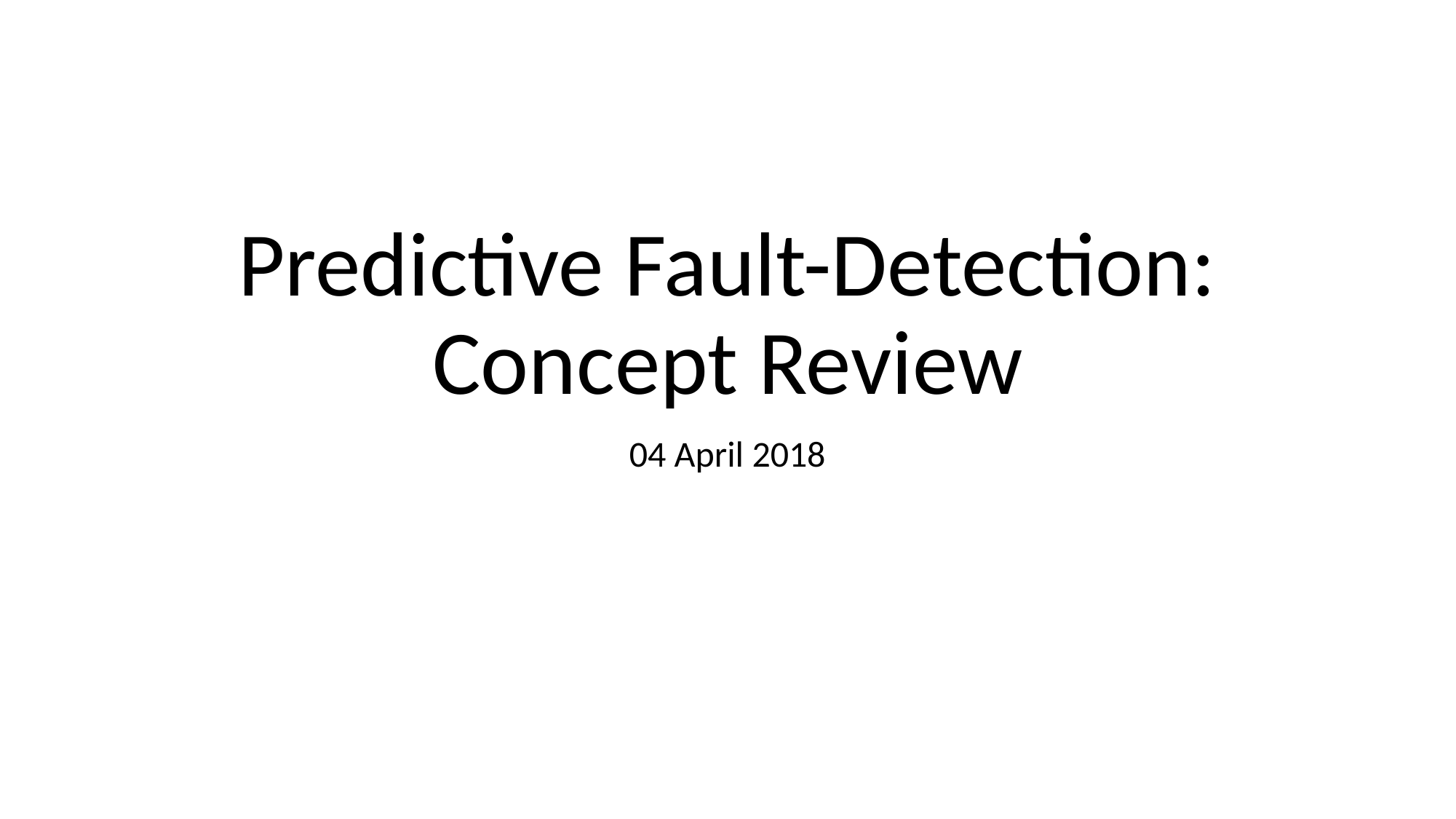

# Predictive Fault-Detection: Concept Review
04 April 2018